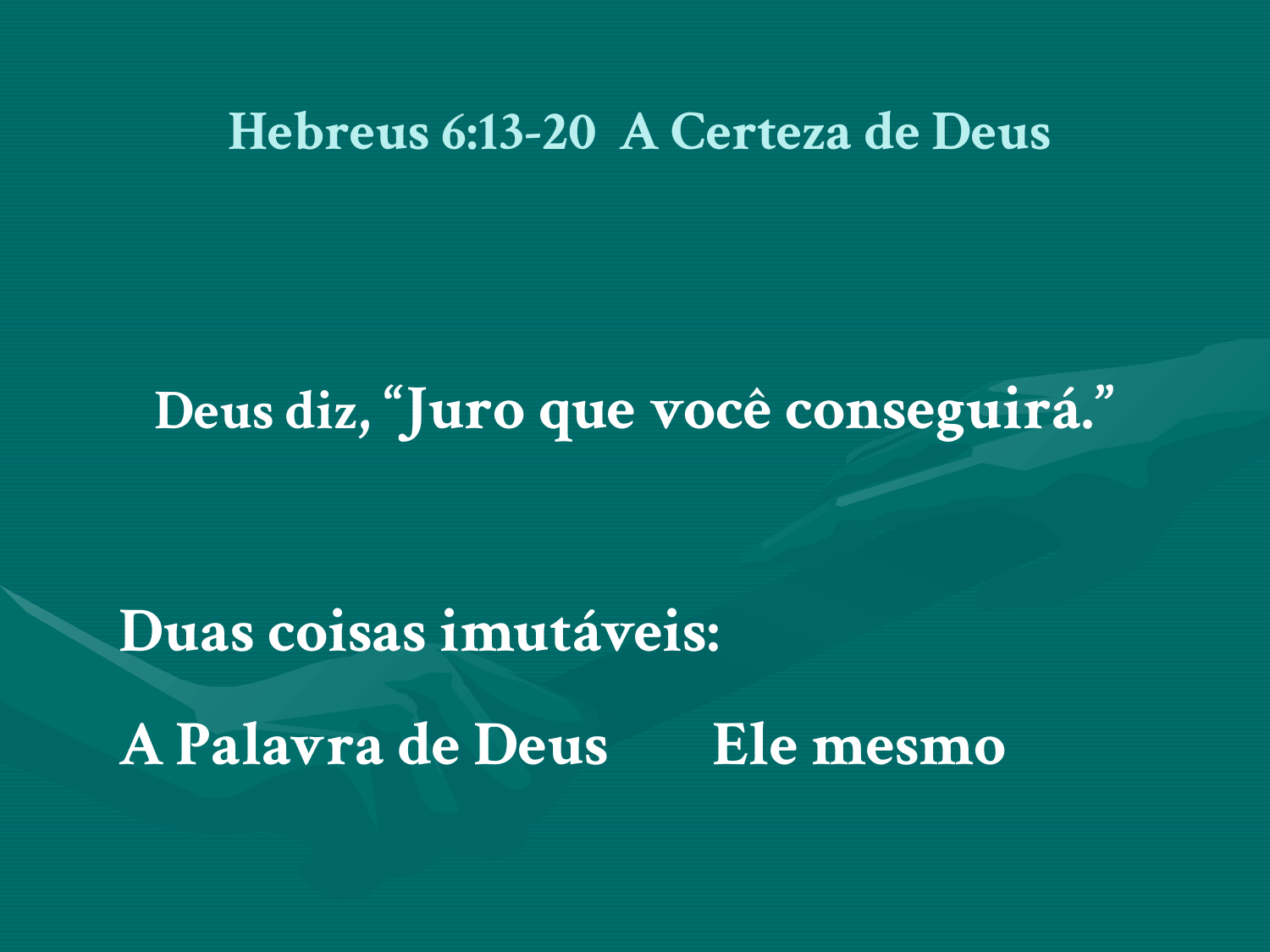

Hebreus 6:13-20  A Certeza de Deus

Deus diz, “Juro que você conseguirá.”

Duas coisas imutáveis:
A Palavra de Deus        Ele mesmo